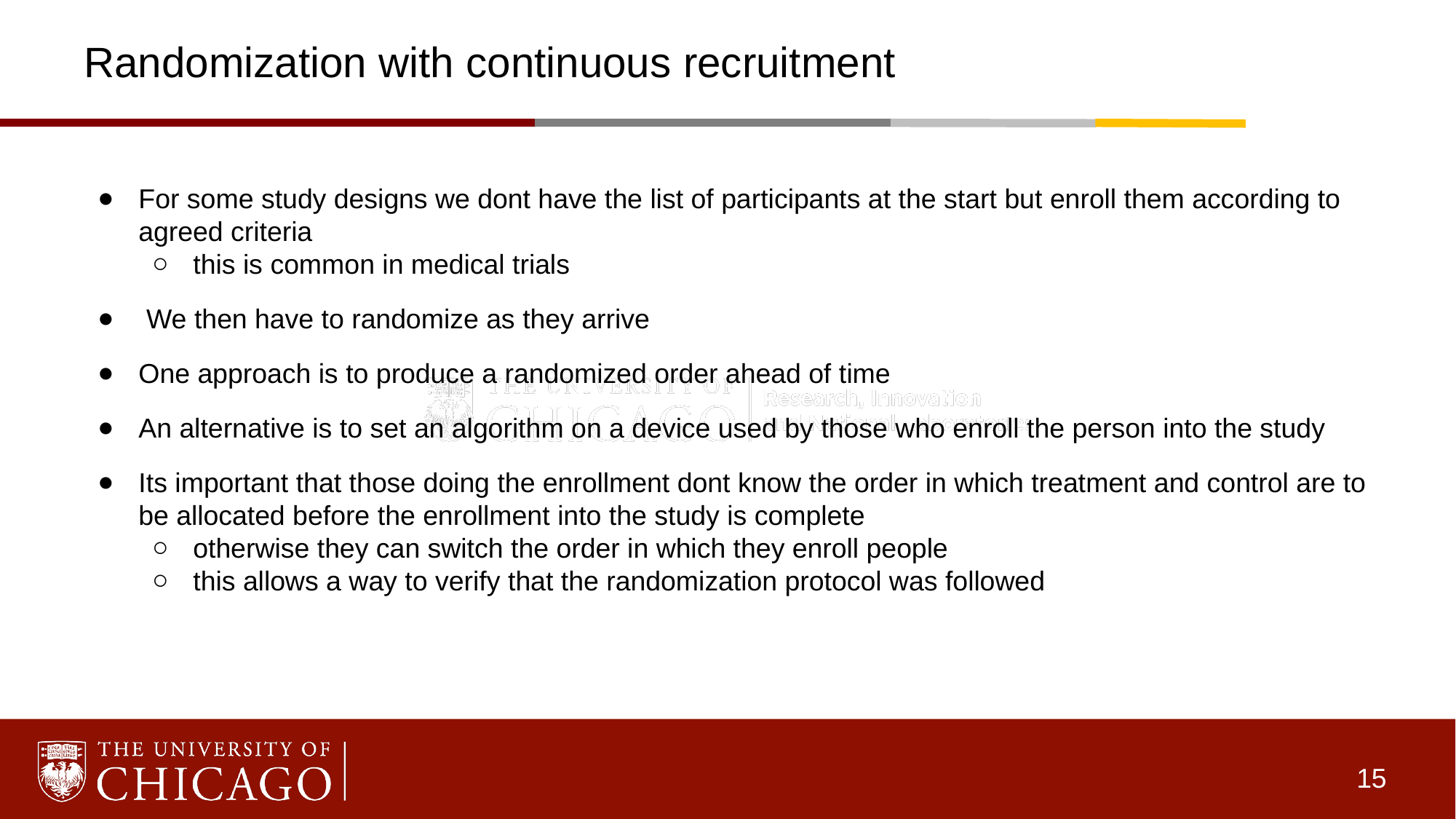

# Randomization with continuous recruitment
For some study designs we dont have the list of participants at the start but enroll them according to agreed criteria
this is common in medical trials

 We then have to randomize as they arrive

One approach is to produce a randomized order ahead of time

An alternative is to set an algorithm on a device used by those who enroll the person into the study

Its important that those doing the enrollment dont know the order in which treatment and control are to be allocated before the enrollment into the study is complete
otherwise they can switch the order in which they enroll people
this allows a way to verify that the randomization protocol was followed